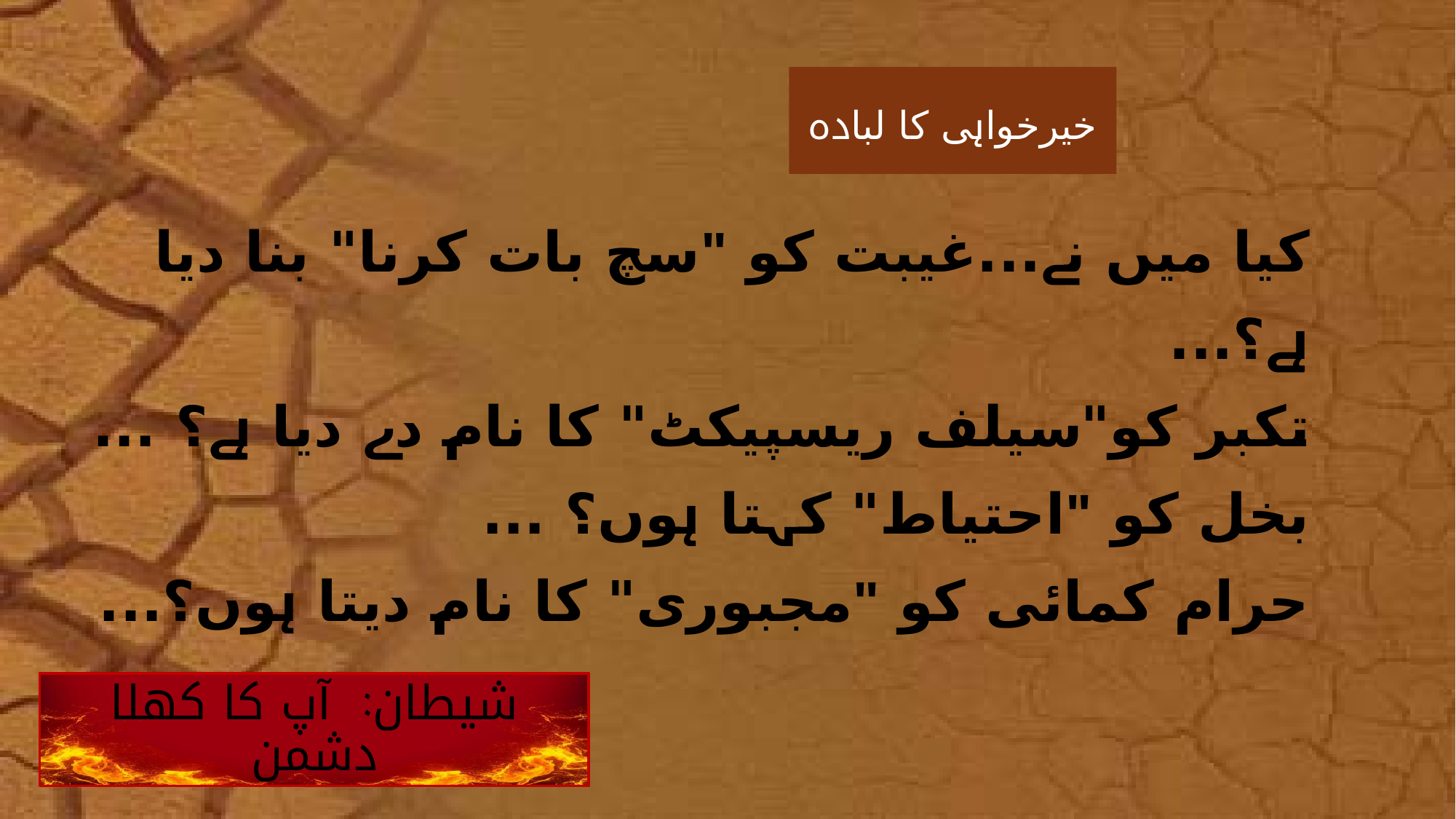

خیرخواہی کا لبادہ
# کیا میں نے...غیبت کو "سچ بات کرنا" بنا دیا ہے؟... تکبر کو"سیلف ریسپیکٹ" کا نام دے دیا ہے؟ ... بخل کو "احتیاط" کہتا ہوں؟ ... حرام کمائی کو "مجبوری" کا نام دیتا ہوں؟...
شیطان:  آپ کا کھلا دشمن